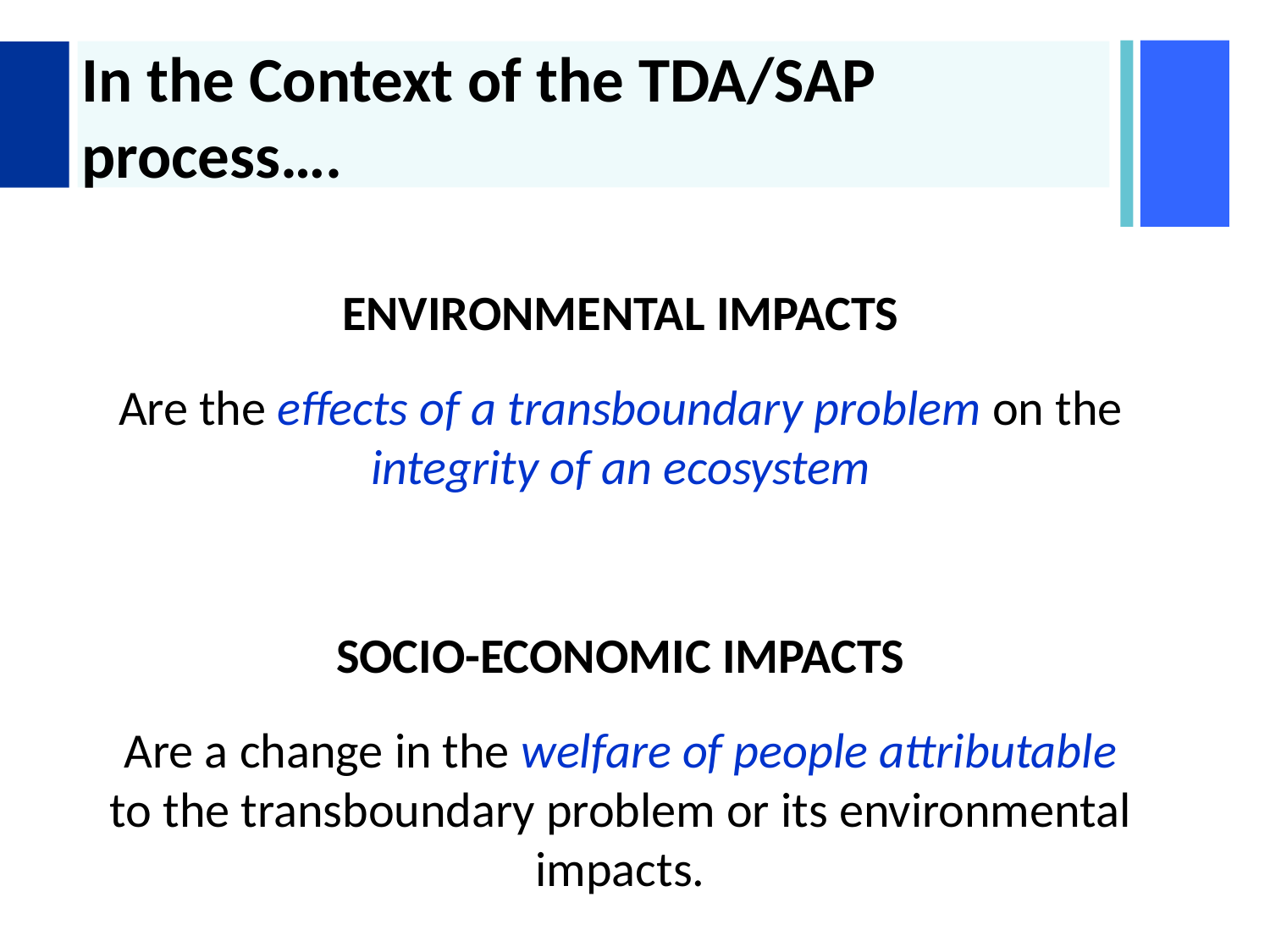

# In the Context of the TDA/SAP process….
ENVIRONMENTAL IMPACTS
Are the effects of a transboundary problem on the integrity of an ecosystem

SOCIO-ECONOMIC IMPACTS
Are a change in the welfare of people attributable to the transboundary problem or its environmental impacts.